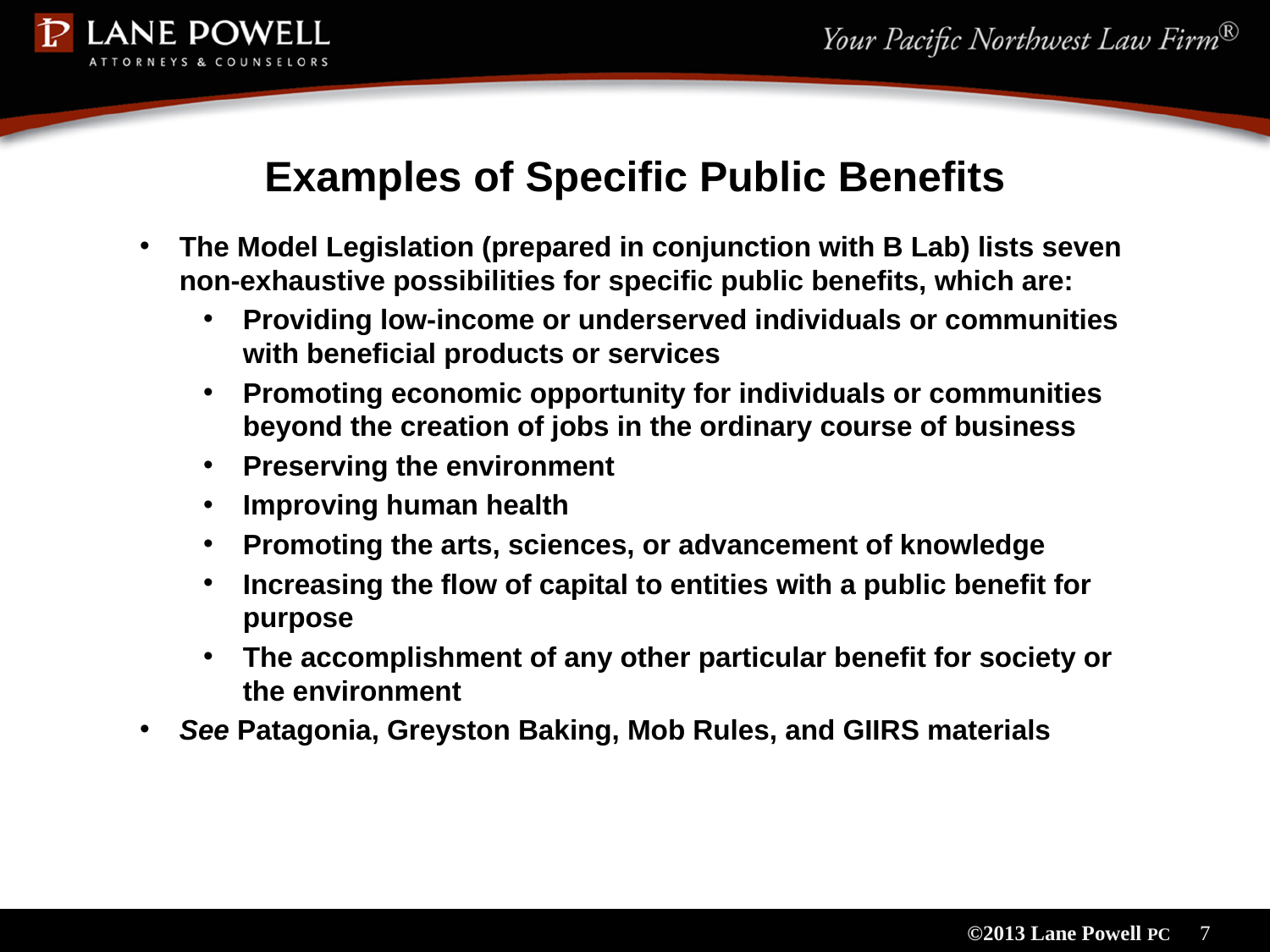

# Examples of Specific Public Benefits
The Model Legislation (prepared in conjunction with B Lab) lists seven non-exhaustive possibilities for specific public benefits, which are:
Providing low-income or underserved individuals or communities with beneficial products or services
Promoting economic opportunity for individuals or communities beyond the creation of jobs in the ordinary course of business
Preserving the environment
Improving human health
Promoting the arts, sciences, or advancement of knowledge
Increasing the flow of capital to entities with a public benefit for purpose
The accomplishment of any other particular benefit for society or the environment
See Patagonia, Greyston Baking, Mob Rules, and GIIRS materials